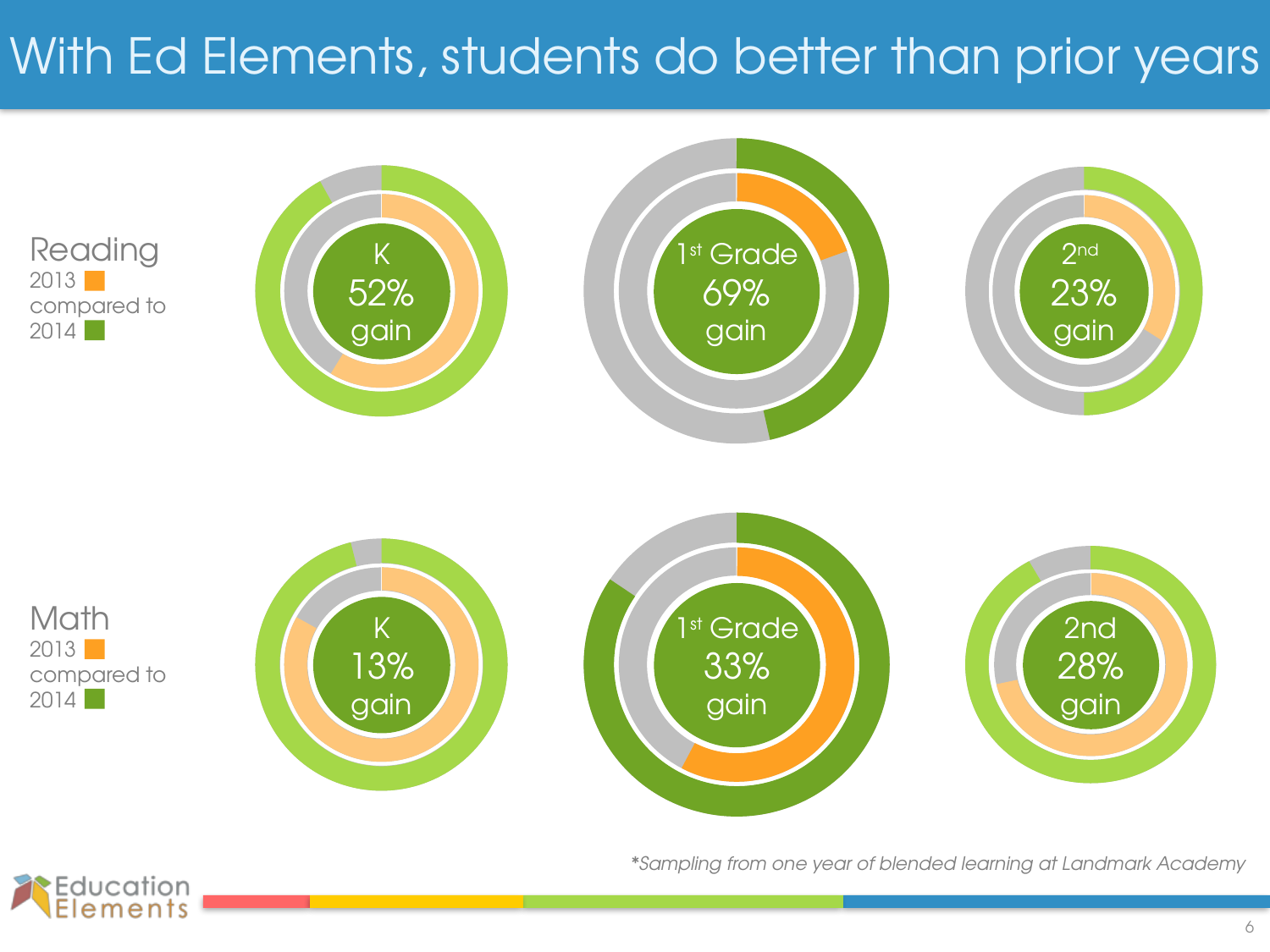

# With Ed Elements, students do better than prior years

1st Grade
69%
gain

K
52%
gain

2nd
23%
gain
Reading
2013
compared to
2014

1st Grade
33%
gain

K
13%
gain

2nd
28%
gain
Math
2013
compared to
2014

*Sampling from one year of blended learning at Landmark Academy
6